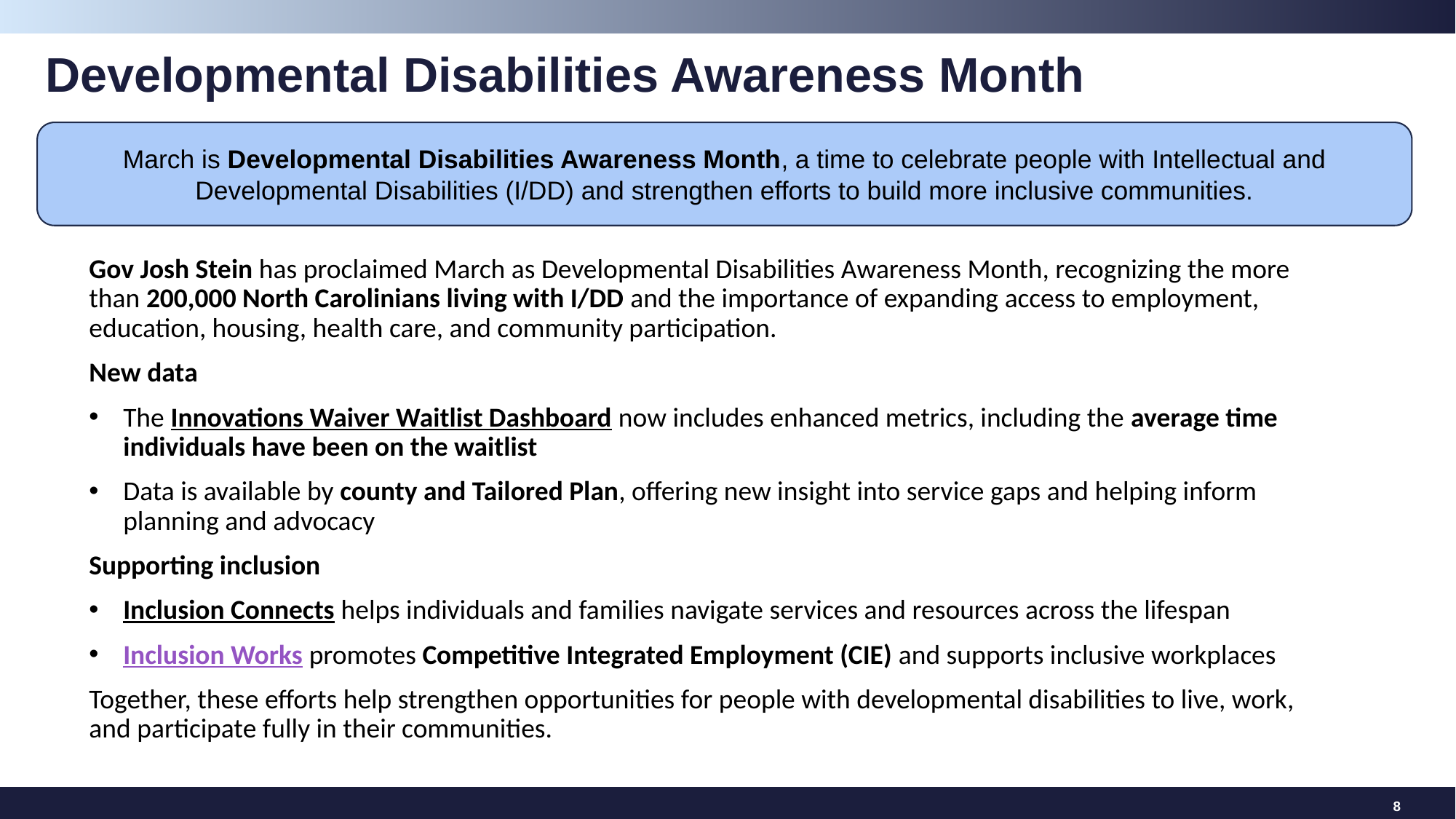

# Developmental Disabilities Awareness Month

March is Developmental Disabilities Awareness Month, a time to celebrate people with Intellectual and Developmental Disabilities (I/DD) and strengthen efforts to build more inclusive communities.
Gov Josh Stein has proclaimed March as Developmental Disabilities Awareness Month, recognizing the more than 200,000 North Carolinians living with I/DD and the importance of expanding access to employment, education, housing, health care, and community participation.
New data
The Innovations Waiver Waitlist Dashboard now includes enhanced metrics, including the average time individuals have been on the waitlist
Data is available by county and Tailored Plan, offering new insight into service gaps and helping inform planning and advocacy
Supporting inclusion
Inclusion Connects helps individuals and families navigate services and resources across the lifespan
Inclusion Works promotes Competitive Integrated Employment (CIE) and supports inclusive workplaces
Together, these efforts help strengthen opportunities for people with developmental disabilities to live, work, and participate fully in their communities.

8